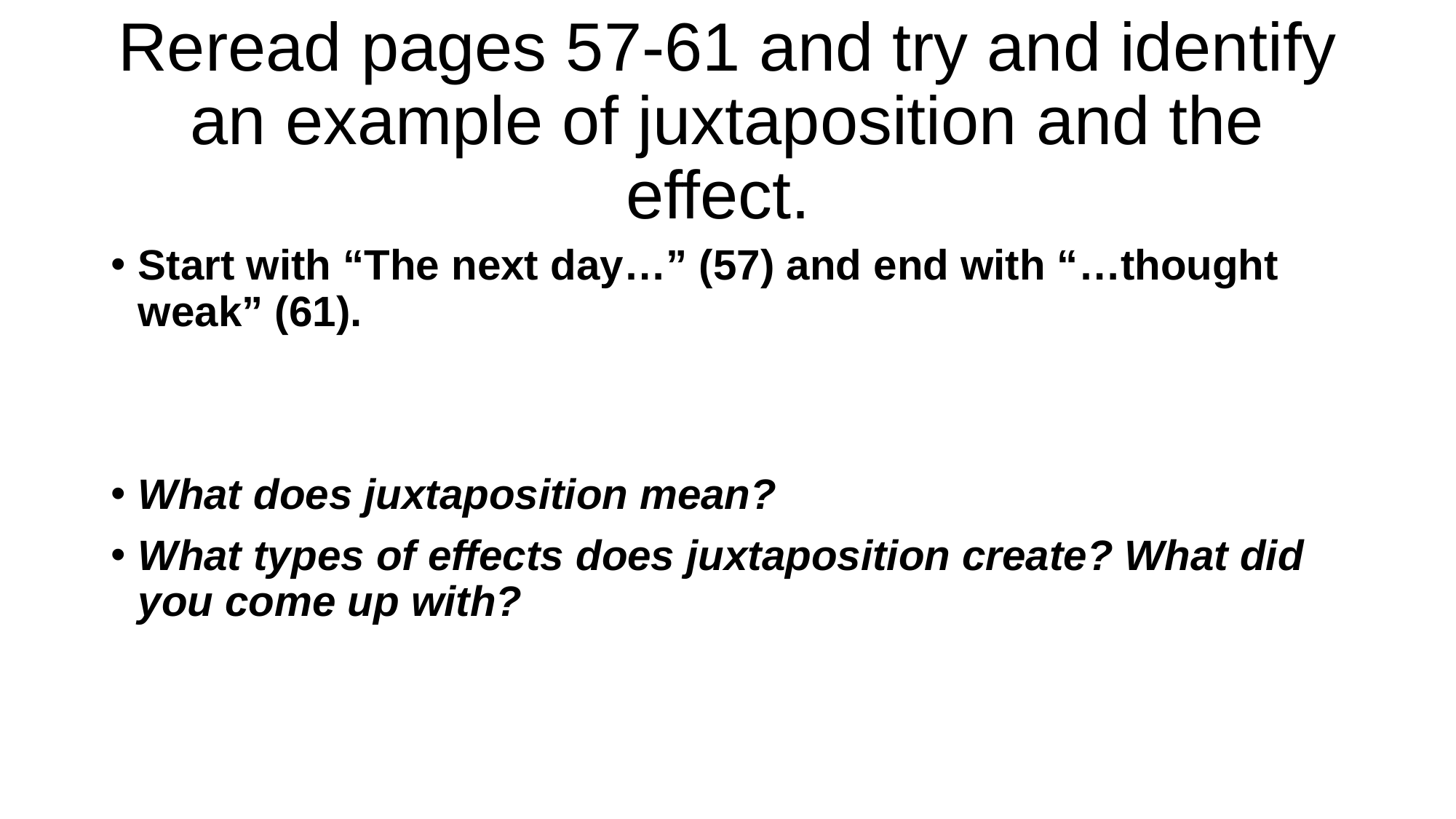

# Reread pages 57-61 and try and identify an example of juxtaposition and the effect.
Start with “The next day…” (57) and end with “…thought weak” (61).

What does juxtaposition mean?
What types of effects does juxtaposition create? What did you come up with?